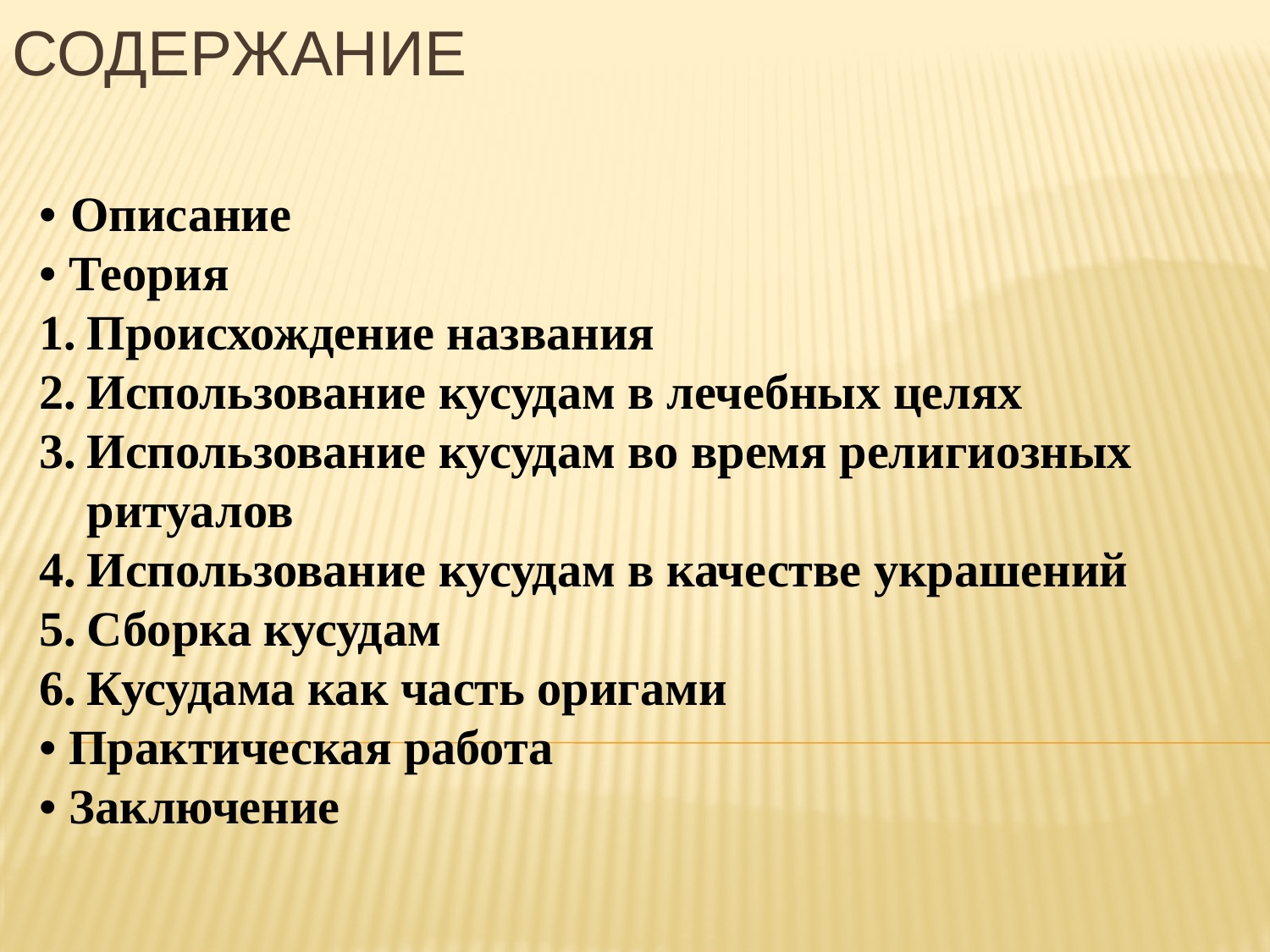

# Содержание
• Описание
• Теория
Происхождение названия
Использование кусудам в лечебных целях
Использование кусудам во время религиозных ритуалов
Использование кусудам в качестве украшений
Сборка кусудам
Кусудама как часть оригами
• Практическая работа
• Заключение